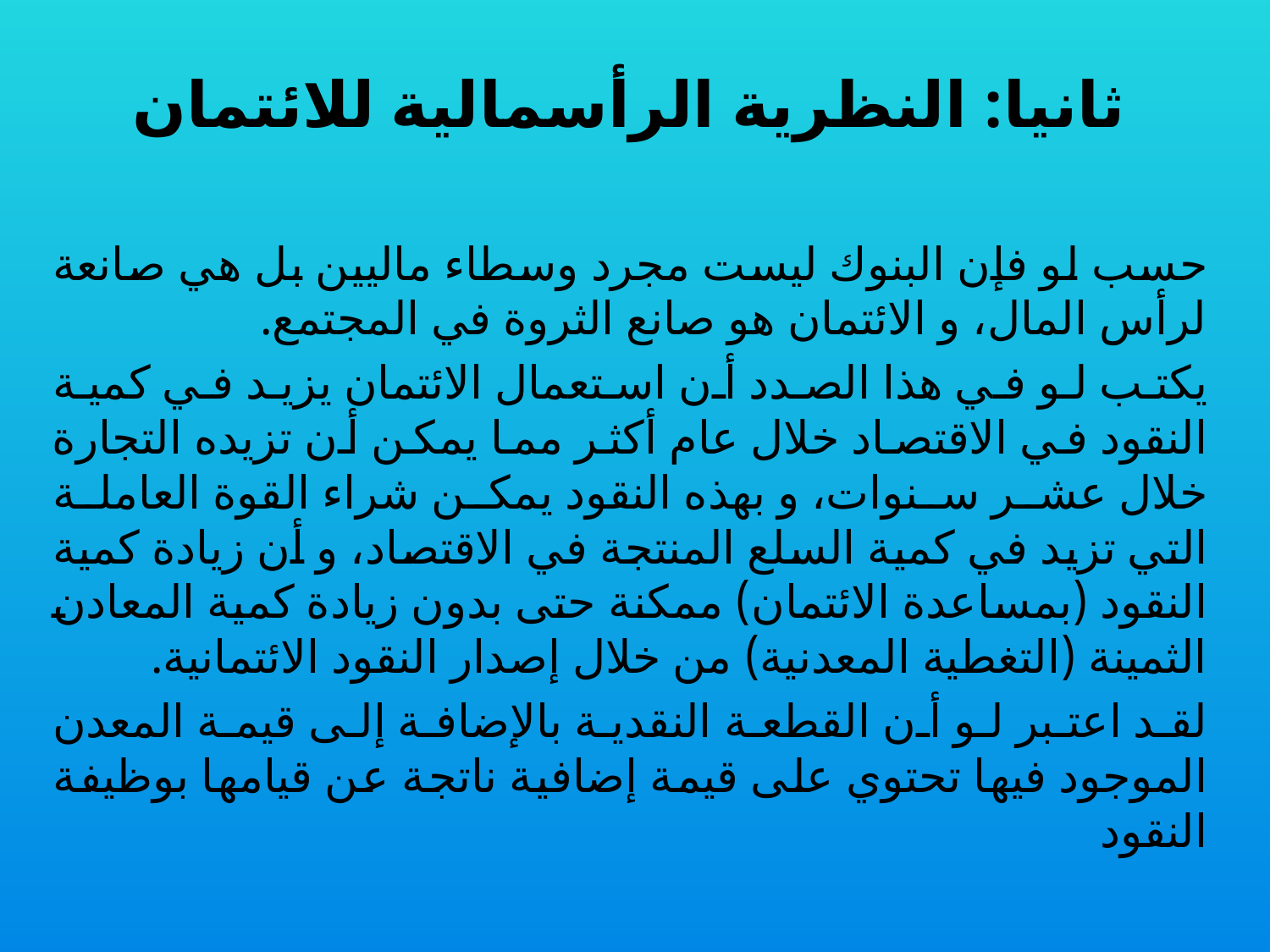

# ثانيا: النظرية الرأسمالية للائتمان
	حسب لو فإن البنوك ليست مجرد وسطاء ماليين بل هي صانعة لرأس المال، و الائتمان هو صانع الثروة في المجتمع.
يكتب لو في هذا الصدد أن استعمال الائتمان يزيد في كمية النقود في الاقتصاد خلال عام أكثر مما يمكن أن تزيده التجارة خلال عشر سنوات، و بهذه النقود يمكن شراء القوة العاملة التي تزيد في كمية السلع المنتجة في الاقتصاد، و أن زيادة كمية النقود (بمساعدة الائتمان) ممكنة حتى بدون زيادة كمية المعادن الثمينة (التغطية المعدنية) من خلال إصدار النقود الائتمانية.
لقد اعتبر لو أن القطعة النقدية بالإضافة إلى قيمة المعدن الموجود فيها تحتوي على قيمة إضافية ناتجة عن قيامها بوظيفة النقود